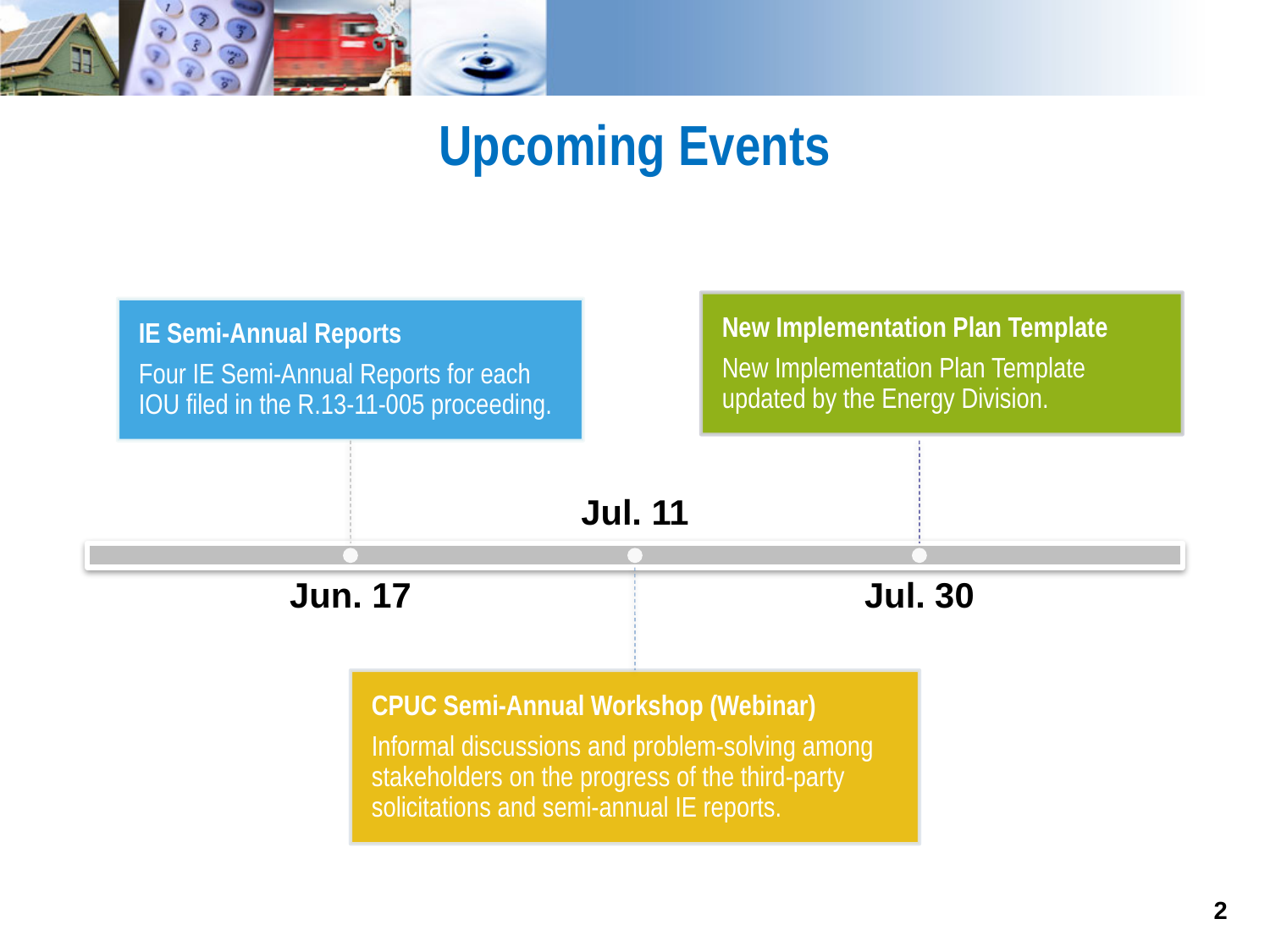

# Upcoming Events
Jun. 17
IE Semi-Annual Reports
Four IE Semi-Annual Reports for each IOU filed in the R.13-11-005 proceeding.
Jul. 11
CPUC Semi-Annual Workshop (Webinar)
Informal discussions and problem-solving among stakeholders on the progress of the third-party solicitations and semi-annual IE reports.
Jul. 30
New Implementation Plan Template
New Implementation Plan Template updated by the Energy Division.
 2